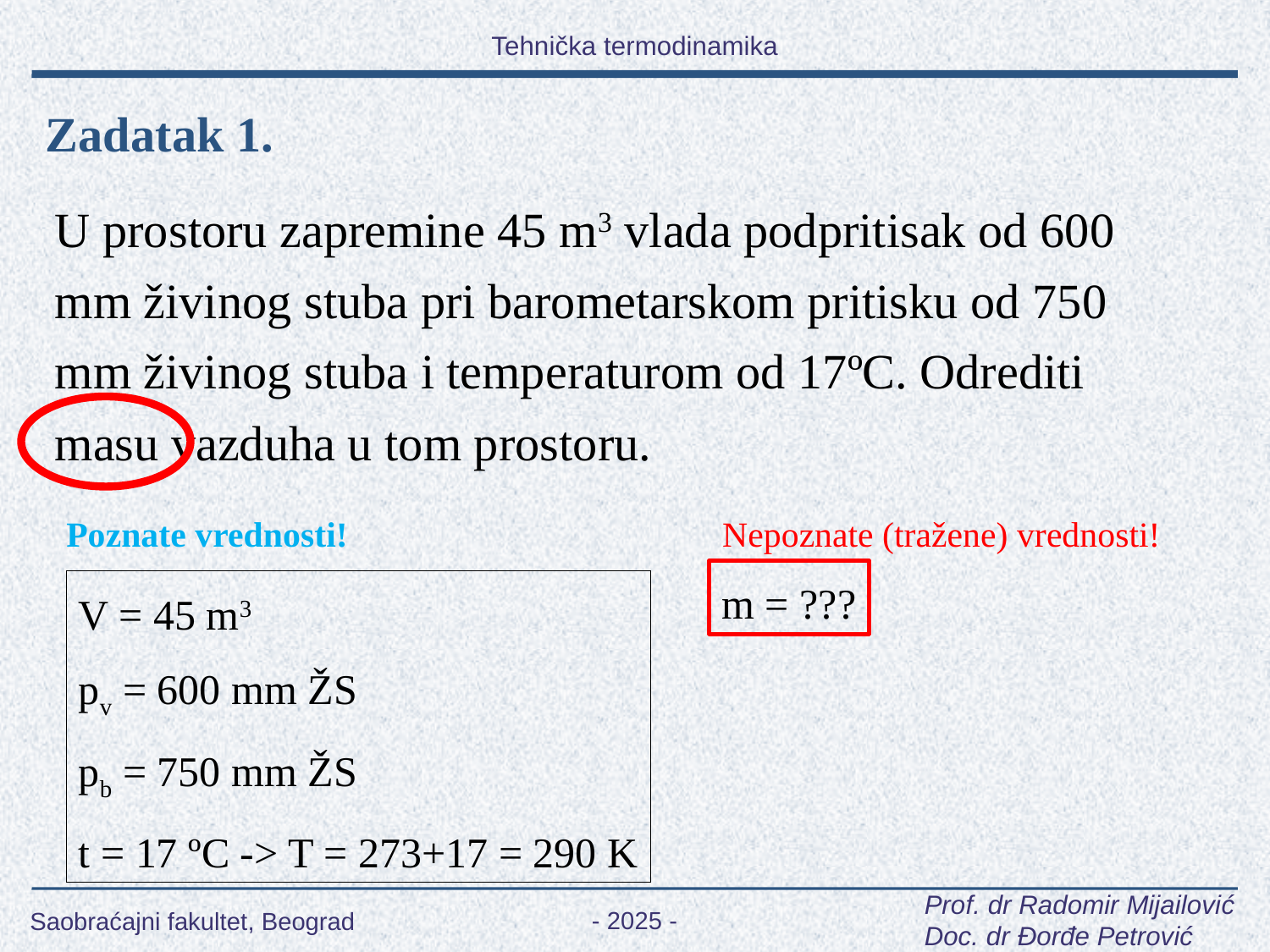

Zadatak 1.
U prostoru zapremine 45 m3 vlada podpritisak od 600 mm živinog stuba pri barometarskom pritisku od 750 mm živinog stuba i temperaturom od 17ºC. Odrediti masu vazduha u tom prostoru.

Poznate vrednosti!
Nepoznate (tražene) vrednosti!
m = ???
V = 45 m3
pv = 600 mm ŽS
pb = 750 mm ŽS
t = 17 ºC -> T = 273+17 = 290 K